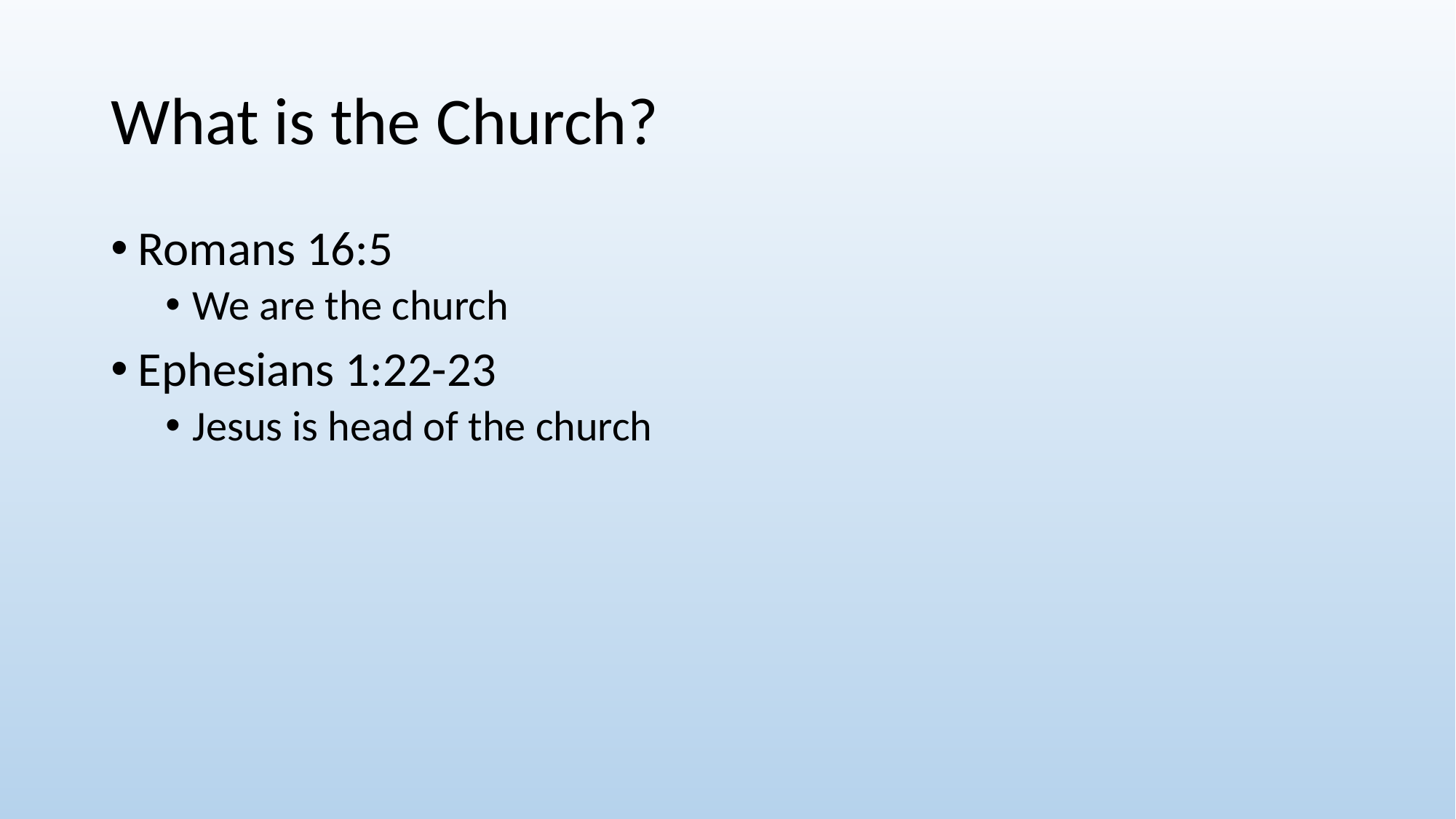

# What is the Church?
Romans 16:5
We are the church
Ephesians 1:22-23
Jesus is head of the church